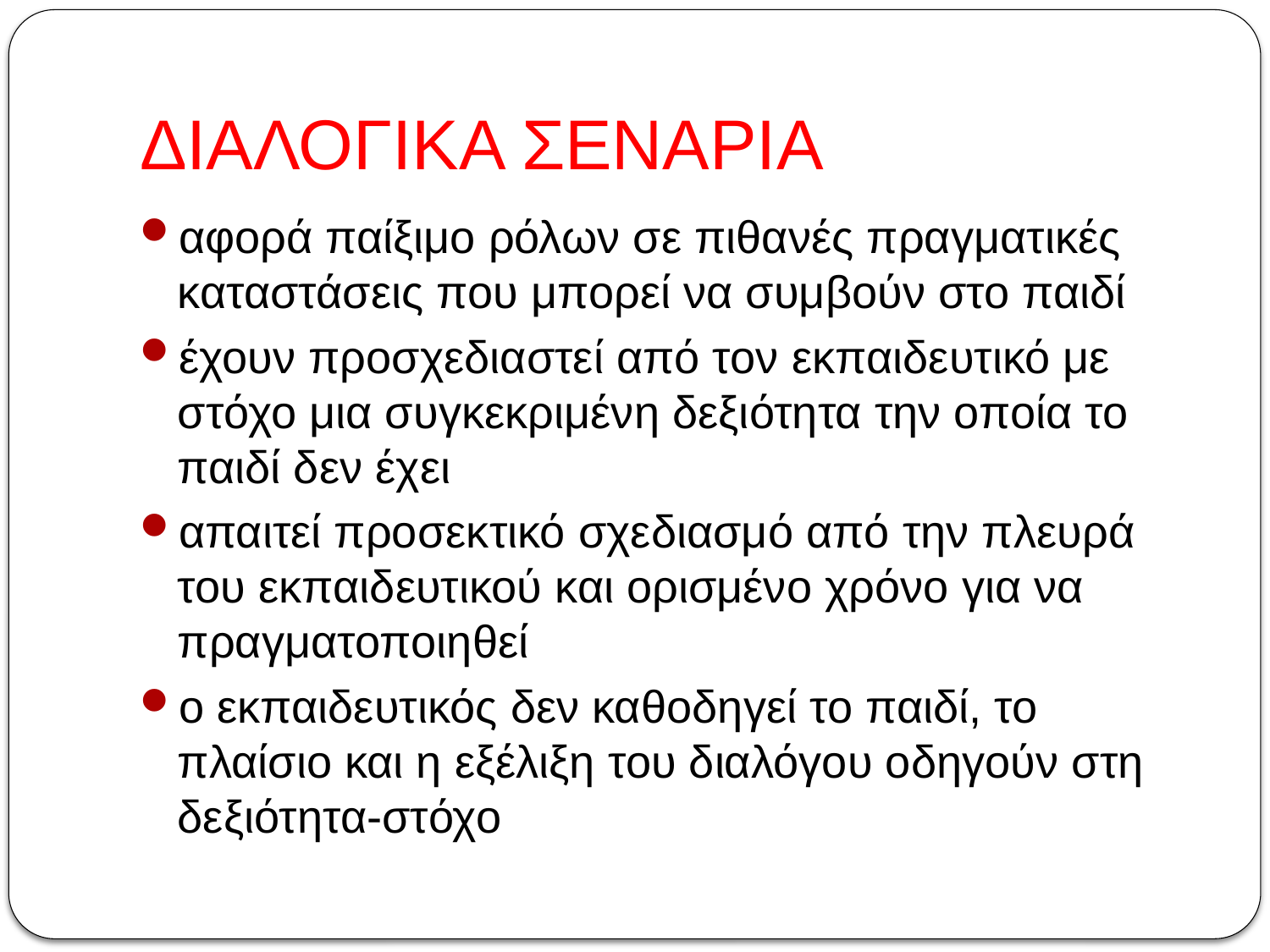

# ΔΙΑΛΟΓΙΚΑ ΣΕΝΑΡΙΑ
αφορά παίξιμο ρόλων σε πιθανές πραγματικές καταστάσεις που μπορεί να συμβούν στο παιδί
έχουν προσχεδιαστεί από τον εκπαιδευτικό με στόχο μια συγκεκριμένη δεξιότητα την οποία το παιδί δεν έχει
απαιτεί προσεκτικό σχεδιασμό από την πλευρά του εκπαιδευτικού και ορισμένο χρόνο για να πραγματοποιηθεί
ο εκπαιδευτικός δεν καθοδηγεί το παιδί, το πλαίσιο και η εξέλιξη του διαλόγου οδηγούν στη δεξιότητα-στόχο